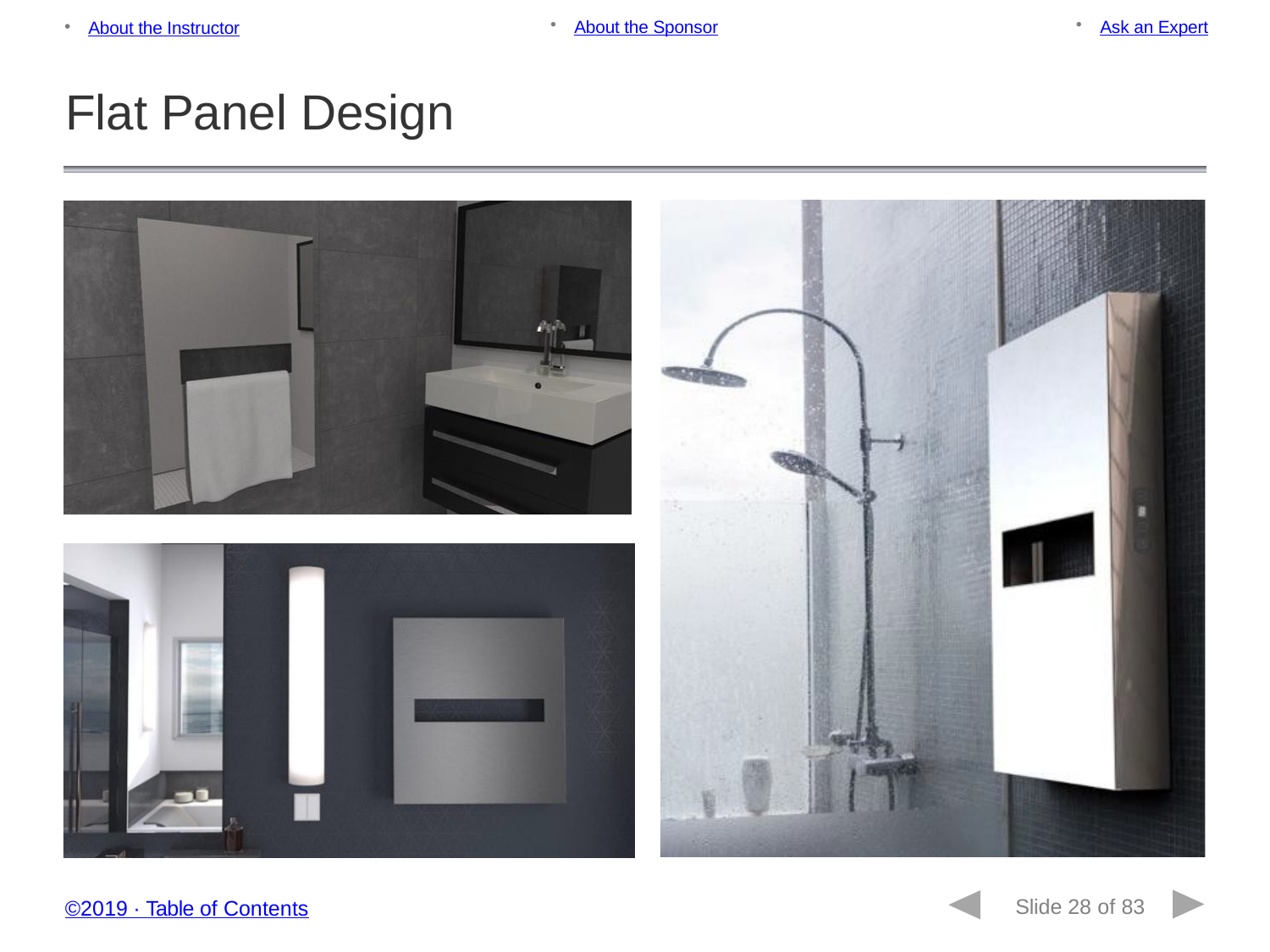

About the Sponsor
Ask an Expert
About the Instructor
Flat Panel Design

Slide 28 of 83
©2019 ∙ Table of Contents